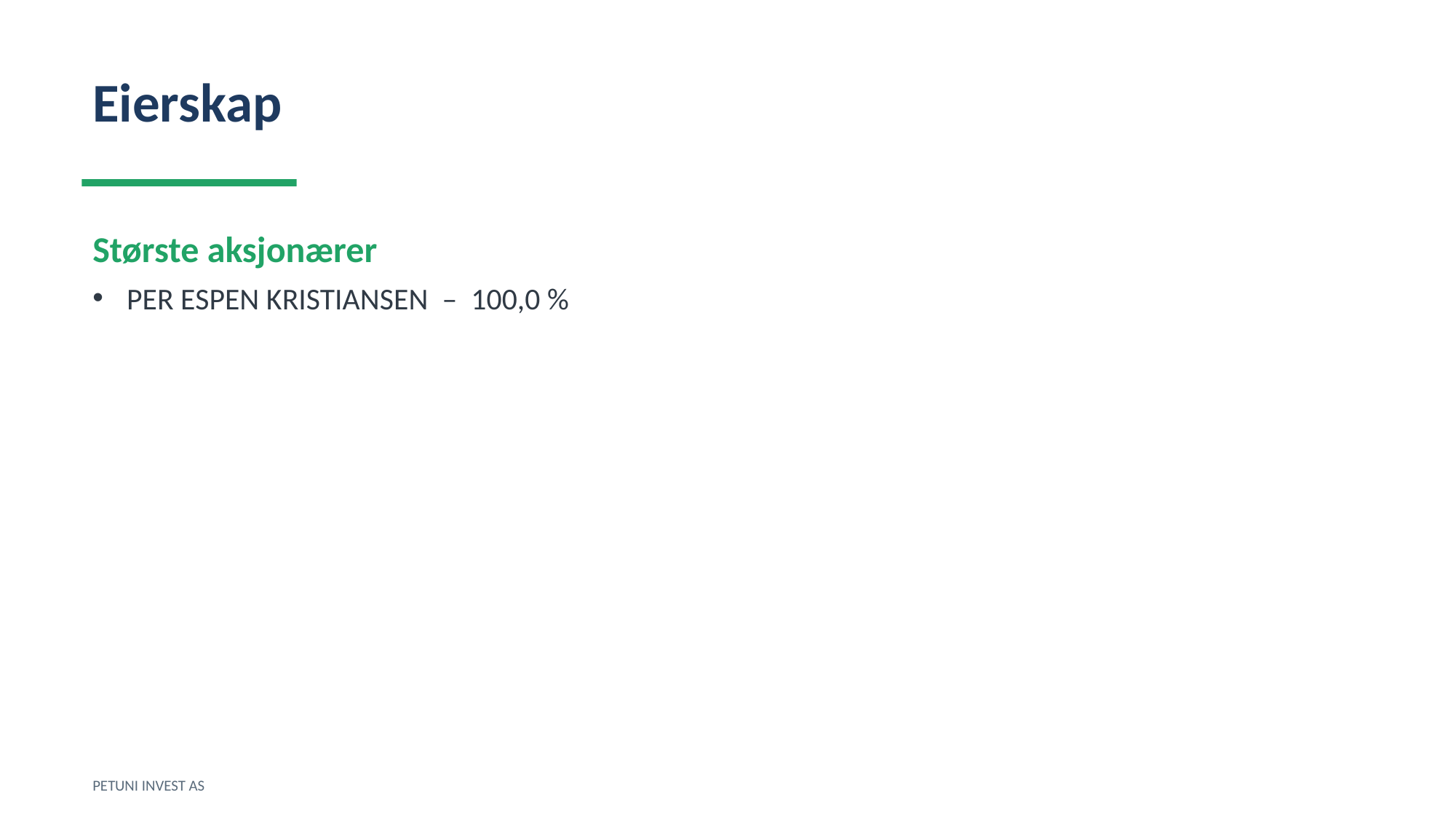

Eierskap

Største aksjonærer
PER ESPEN KRISTIANSEN  –  100,0 %
PETUNI INVEST AS